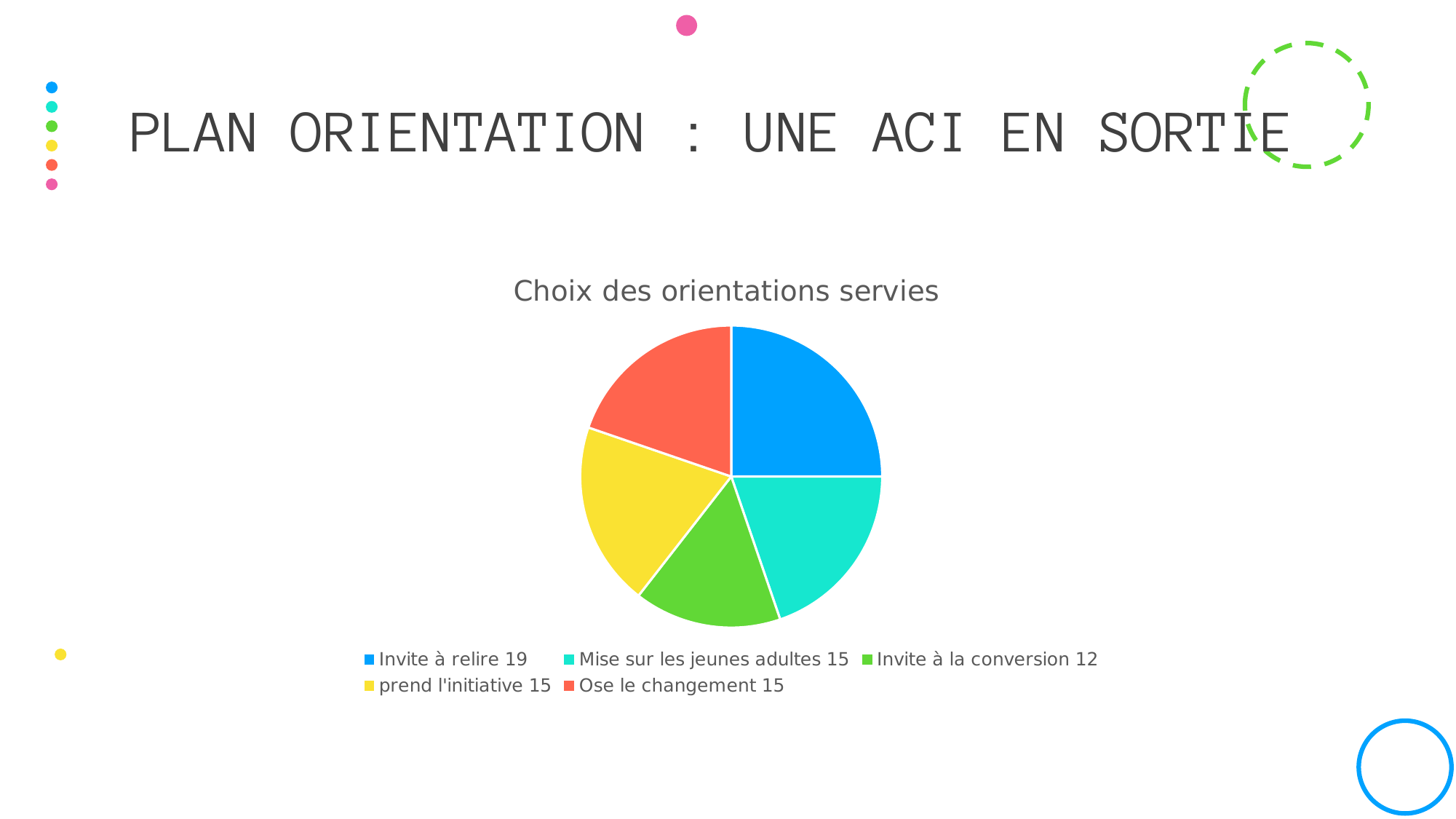

# Plan orientation : une aci en sortie

### Chart: Choix des orientations servies

| Category | Ventes |
|---|---|
| Invite à relire 19 | 19.0 |
| Mise sur les jeunes adultes 15 | 15.0 |
| Invite à la conversion 12 | 12.0 |
| prend l'initiative 15 | 15.0 |
| Ose le changement 15 | 15.0 |